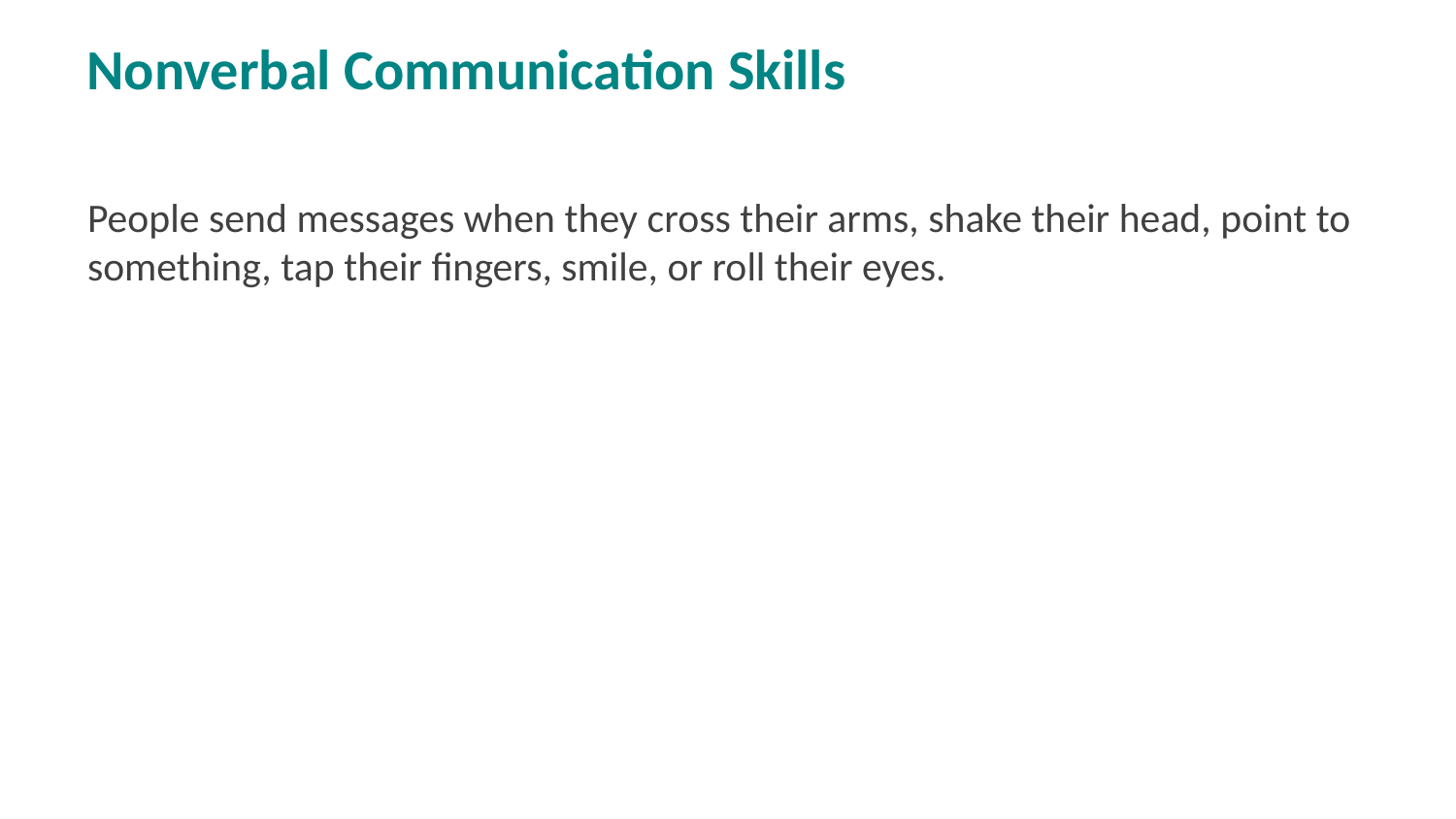

# Nonverbal Communication Skills
People send messages when they cross their arms, shake their head, point to something, tap their fingers, smile, or roll their eyes.